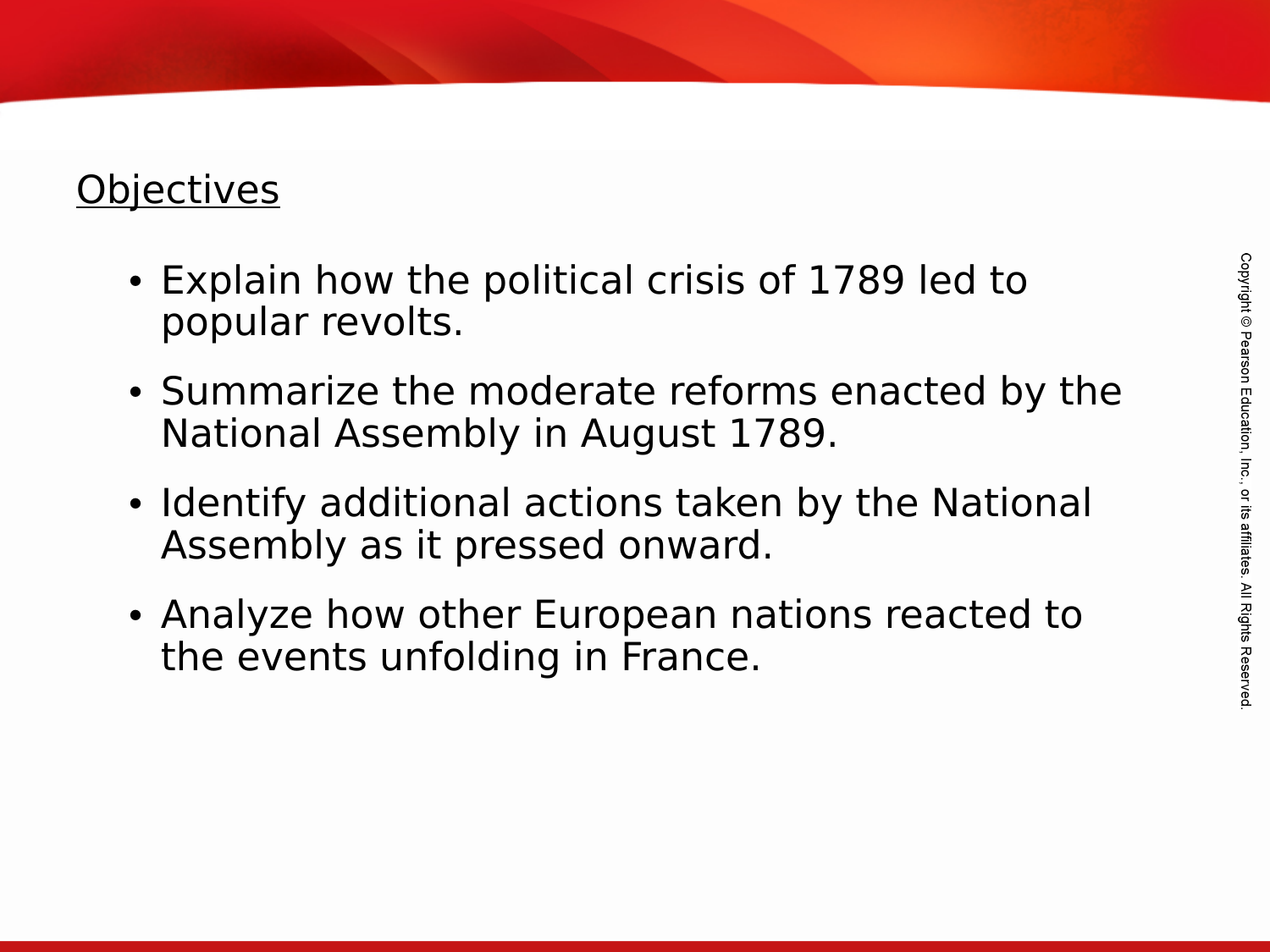

Objectives
Explain how the political crisis of 1789 led to popular revolts.
Summarize the moderate reforms enacted by the National Assembly in August 1789.
Identify additional actions taken by the National Assembly as it pressed onward.
Analyze how other European nations reacted to the events unfolding in France.